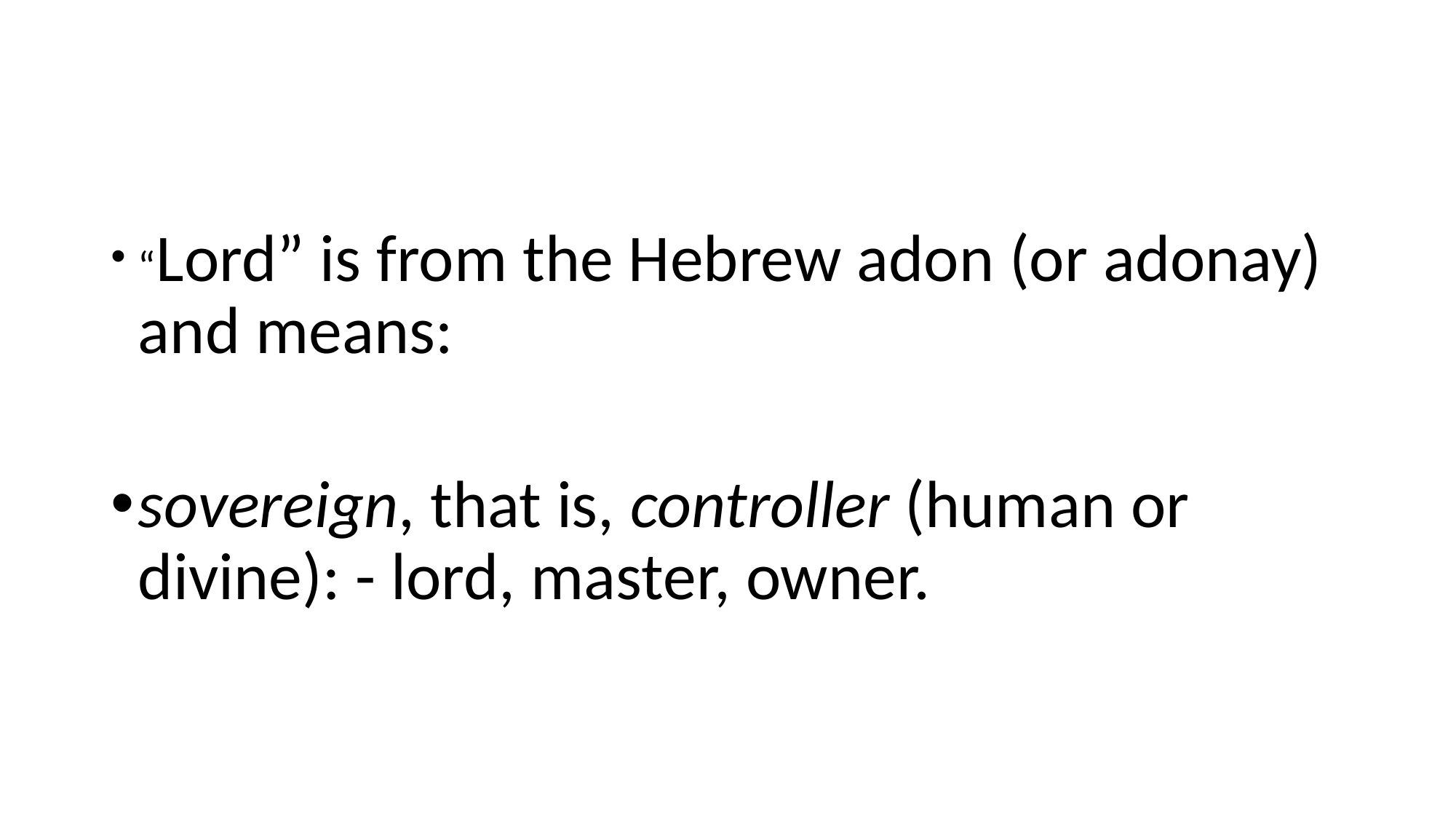

#
“Lord” is from the Hebrew adon (or adonay) and means:

sovereign, that is, controller (human or divine): - lord, master, owner.